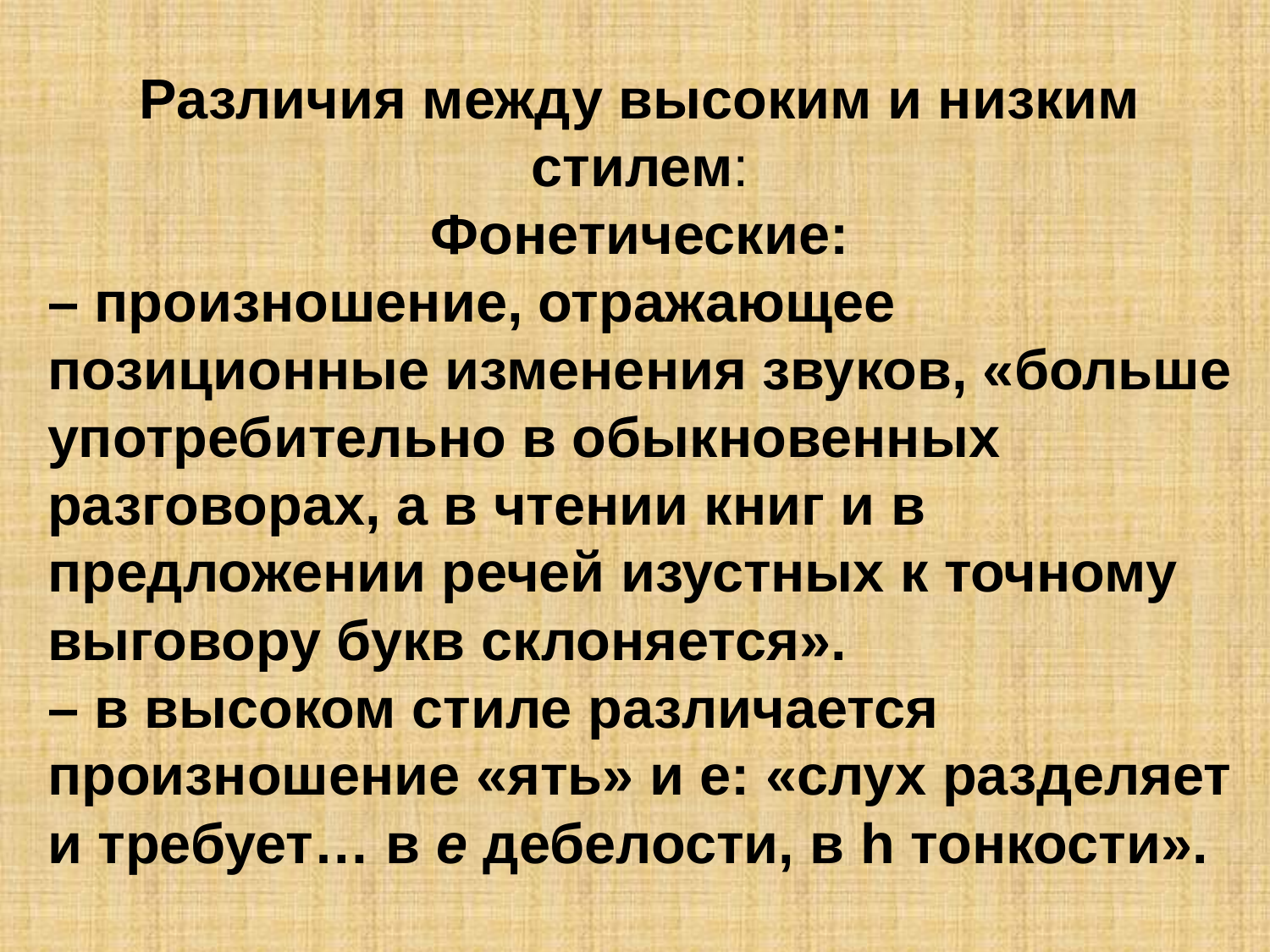

Различия между высоким и низким стилем:
Фонетические:
– произношение, отражающее позиционные изменения звуков, «больше употребительно в обыкновенных разговорах, а в чтении книг и в предложении речей изустных к точному выговору букв склоняется».
– в высоком стиле различается произношение «ять» и е: «слух разделяет и требует… в е дебелости, в h тонкости».